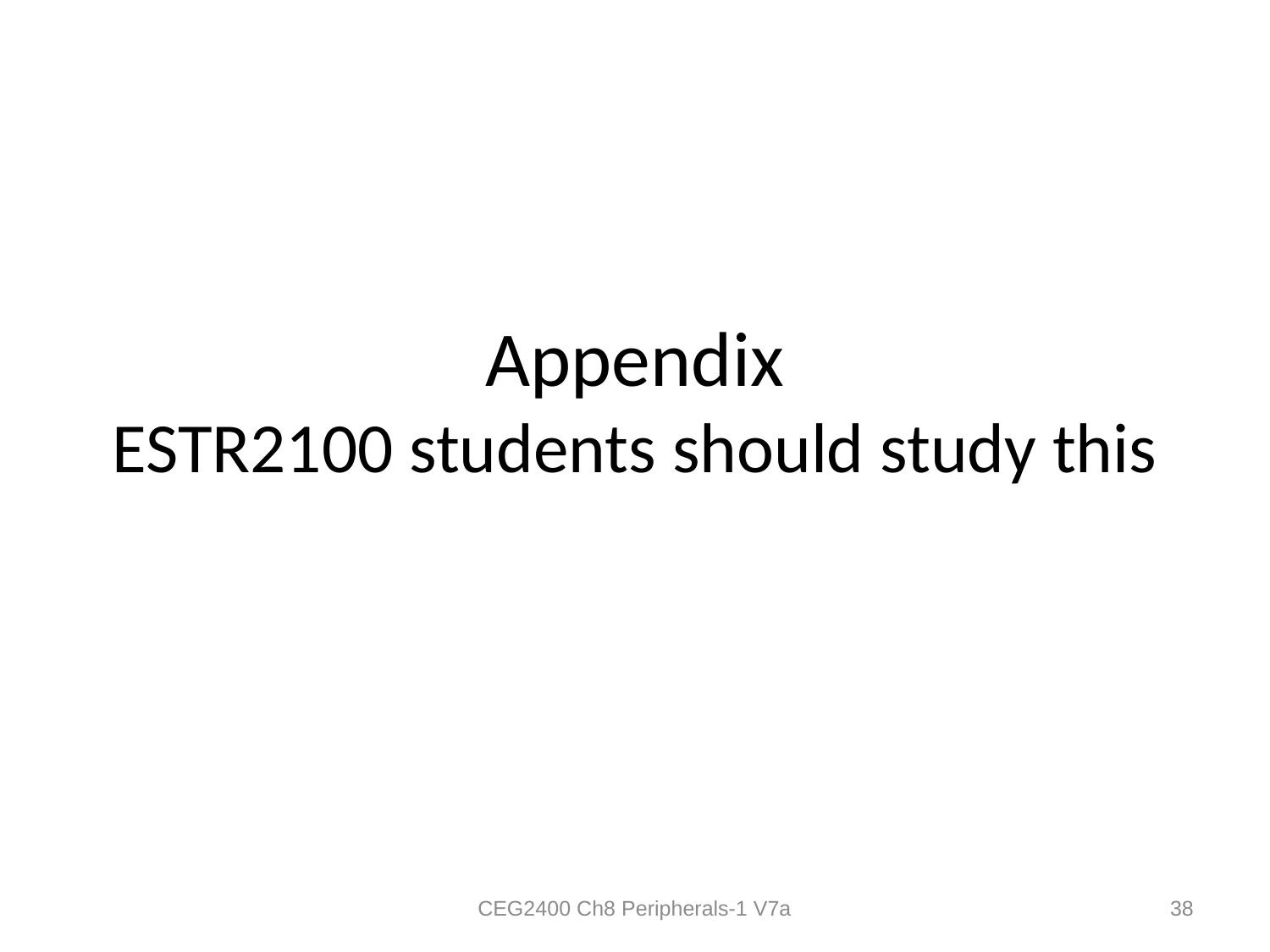

# Appendix ESTR2100 students should study this

CEG2400 Ch8 Peripherals-1 V7a
38